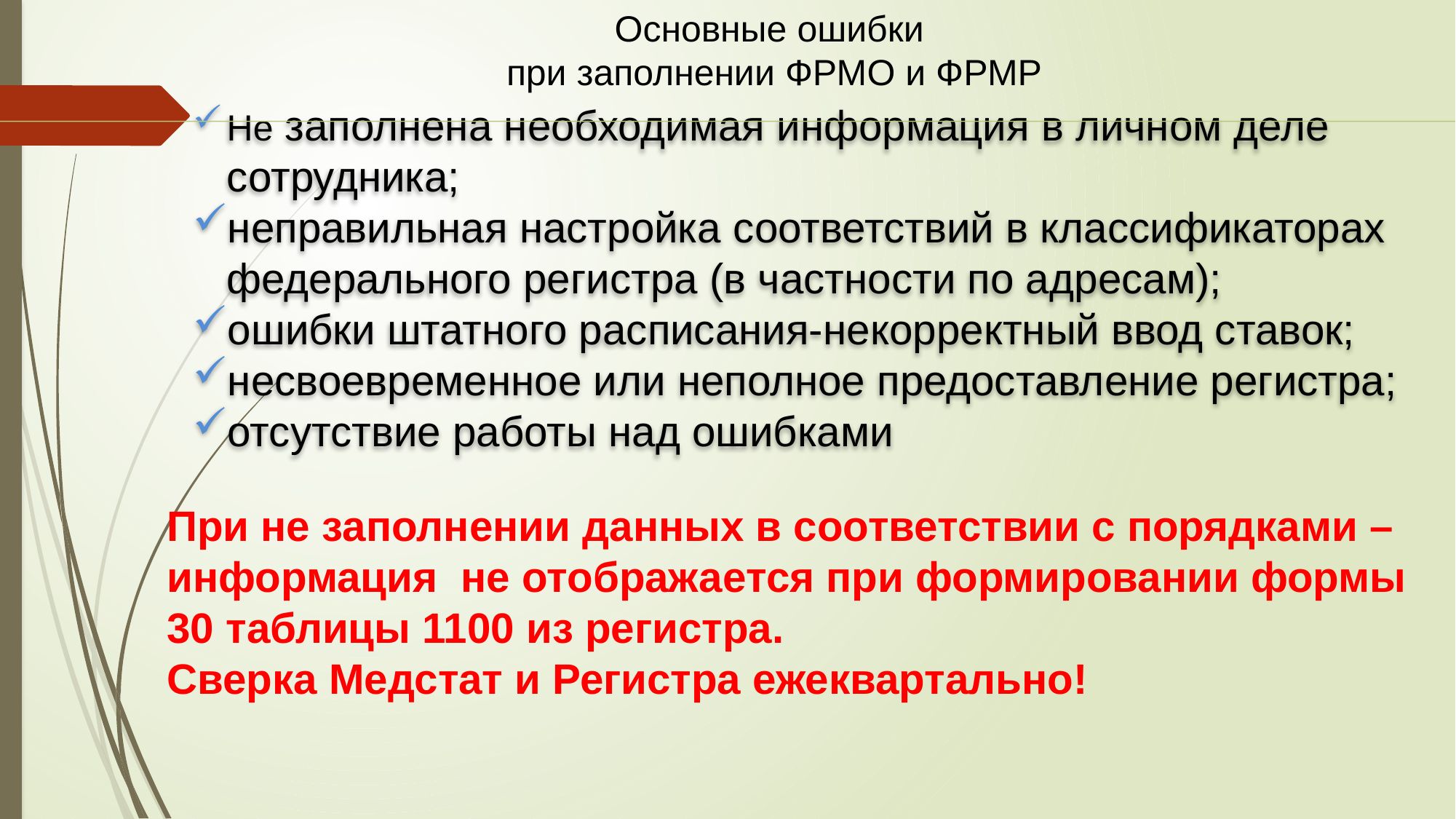

Основные ошибки
при заполнении ФРМО и ФРМР

Не заполнена необходимая информация в личном деле сотрудника;
неправильная настройка соответствий в классификаторах федерального регистра (в частности по адресам);
ошибки штатного расписания-некорректный ввод ставок;
несвоевременное или неполное предоставление регистра;
отсутствие работы над ошибками

При не заполнении данных в соответствии с порядками – информация  не отображается при формировании формы 30 таблицы 1100 из регистра.
Сверка Медстат и Регистра ежеквартально!